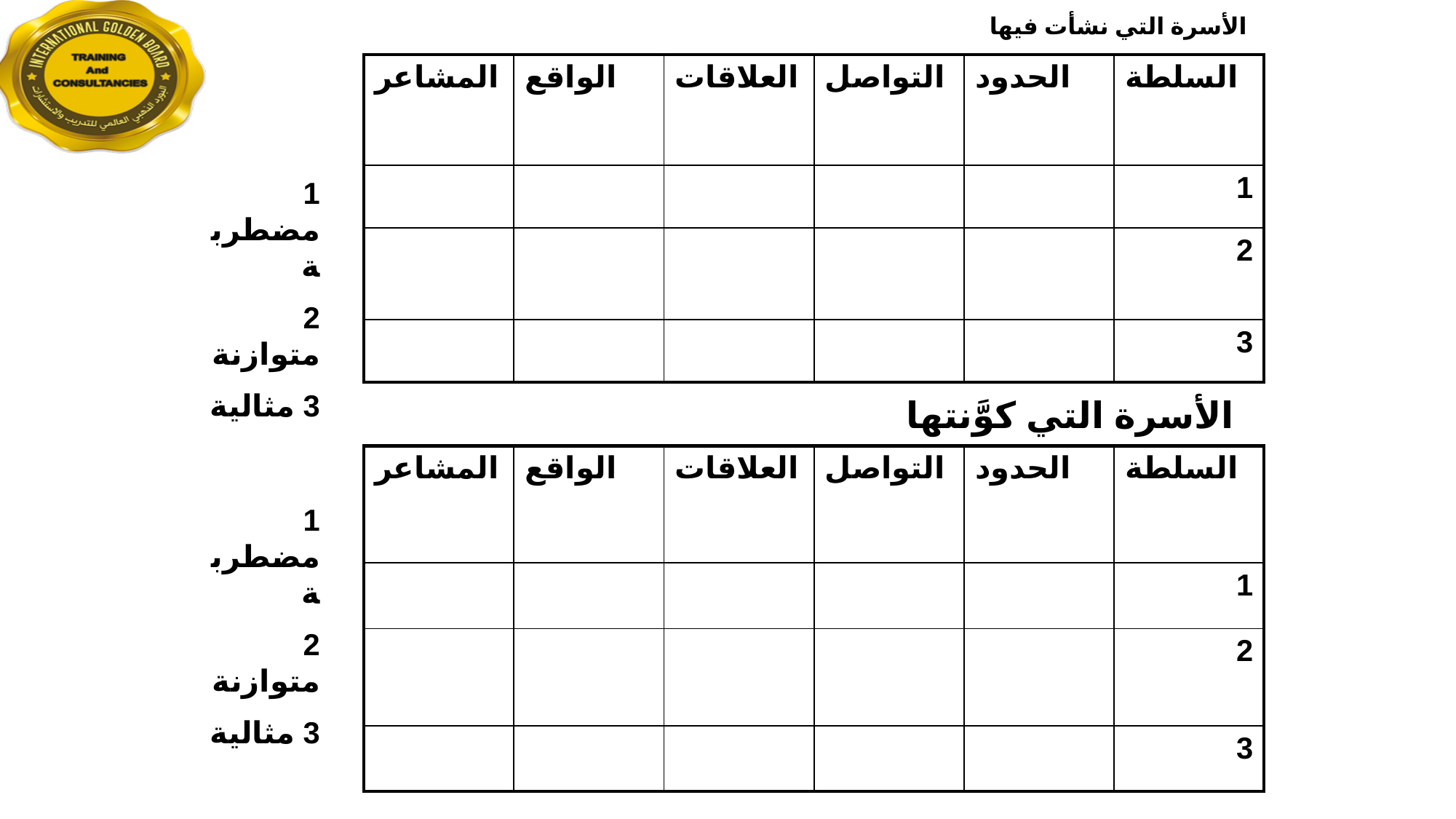

# الأسرة التي نشأت فيها
| المشاعر | الواقع | العلاقات | التواصل | الحدود | السلطة |
| --- | --- | --- | --- | --- | --- |
|  |  |  |  |  | 1 |
|  |  |  |  |  | 2 |
|  |  |  |  |  | 3 |
1 مضطربة
2 متوازنة
3 مثالية
 الأسرة التي كوَّنتها
| المشاعر | الواقع | العلاقات | التواصل | الحدود | السلطة |
| --- | --- | --- | --- | --- | --- |
|  |  |  |  |  | 1 |
|  |  |  |  |  | 2 |
|  |  |  |  |  | 3 |
1 مضطربة
2 متوازنة
3 مثالية